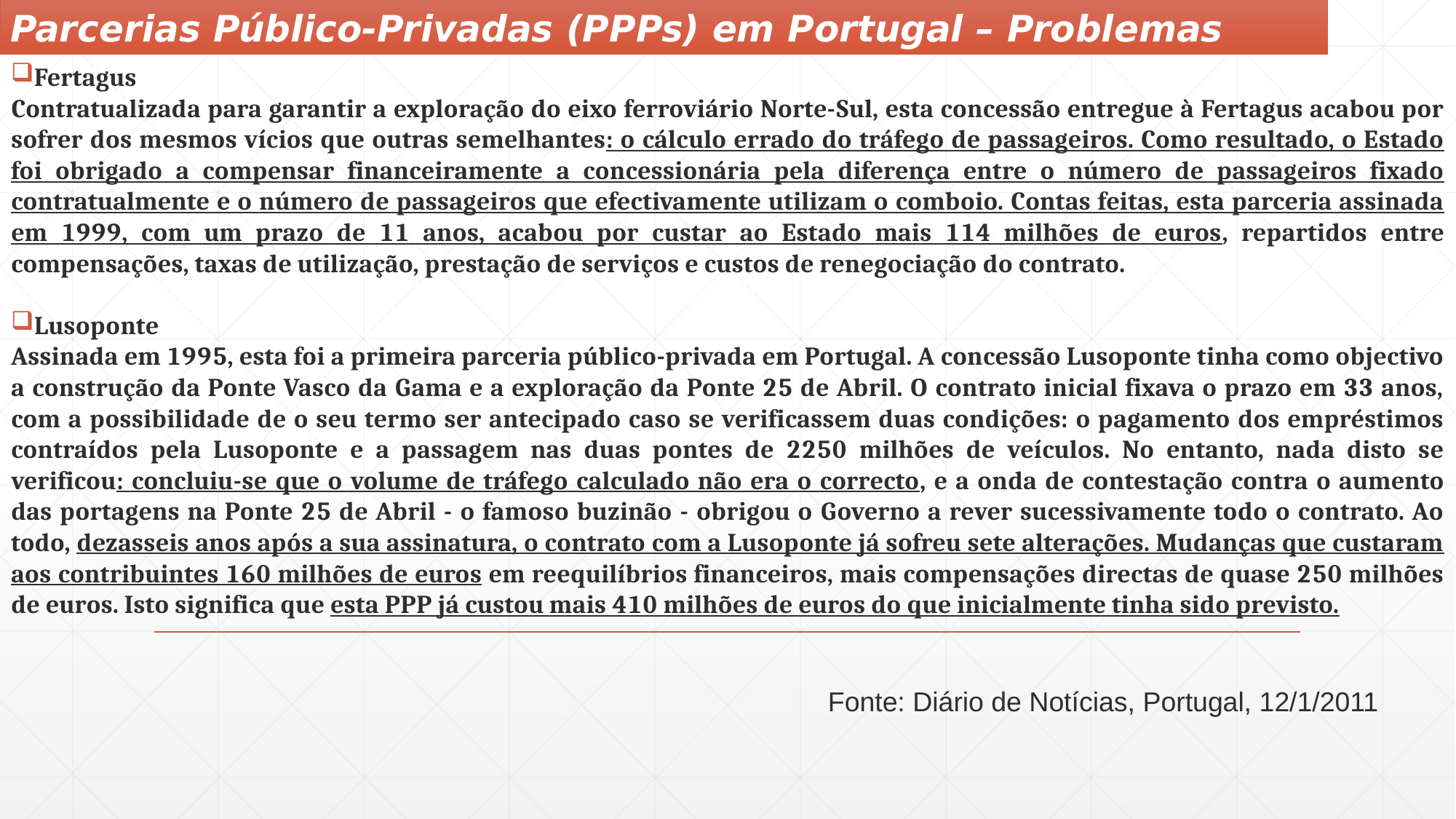

Parcerias Público-Privadas (PPPs) em Portugal – Problemas
Fertagus
Contratualizada para garantir a exploração do eixo ferroviário Norte-Sul, esta concessão entregue à Fertagus acabou por sofrer dos mesmos vícios que outras semelhantes: o cálculo errado do tráfego de passageiros. Como resultado, o Estado foi obrigado a compensar financeiramente a concessionária pela diferença entre o número de passageiros fixado contratualmente e o número de passageiros que efectivamente utilizam o comboio. Contas feitas, esta parceria assinada em 1999, com um prazo de 11 anos, acabou por custar ao Estado mais 114 milhões de euros, repartidos entre compensações, taxas de utilização, prestação de serviços e custos de renegociação do contrato.

Lusoponte
Assinada em 1995, esta foi a primeira parceria público-privada em Portugal. A concessão Lusoponte tinha como objectivo a construção da Ponte Vasco da Gama e a exploração da Ponte 25 de Abril. O contrato inicial fixava o prazo em 33 anos, com a possibilidade de o seu termo ser antecipado caso se verificassem duas condições: o pagamento dos empréstimos contraídos pela Lusoponte e a passagem nas duas pontes de 2250 milhões de veículos. No entanto, nada disto se verificou: concluiu-se que o volume de tráfego calculado não era o correcto, e a onda de contestação contra o aumento das portagens na Ponte 25 de Abril - o famoso buzinão - obrigou o Governo a rever sucessivamente todo o contrato. Ao todo, dezasseis anos após a sua assinatura, o contrato com a Lusoponte já sofreu sete alterações. Mudanças que custaram aos contribuintes 160 milhões de euros em reequilíbrios financeiros, mais compensações directas de quase 250 milhões de euros. Isto significa que esta PPP já custou mais 410 milhões de euros do que inicialmente tinha sido previsto.

Fonte: Diário de Notícias, Portugal, 12/1/2011